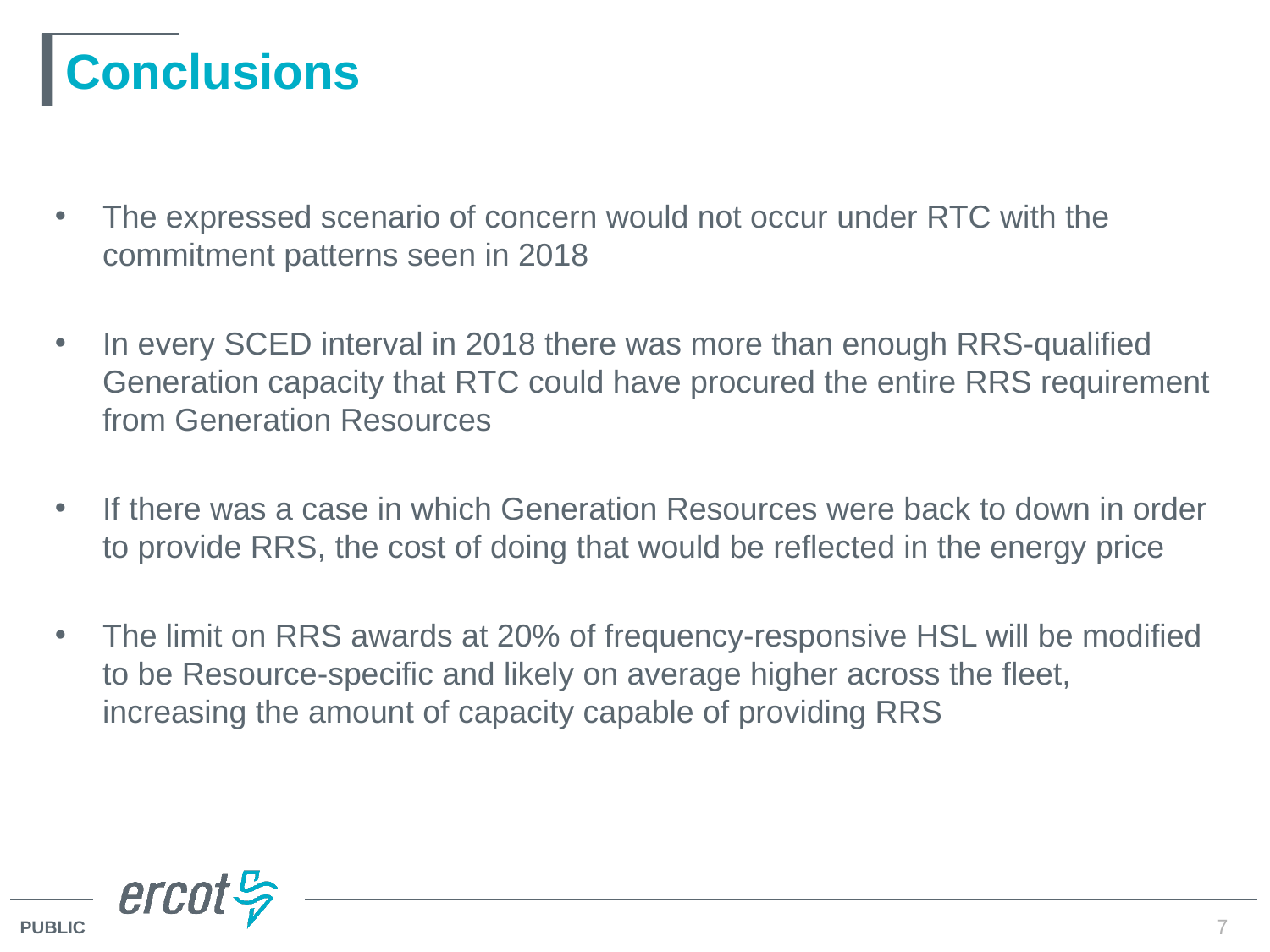

# Conclusions
The expressed scenario of concern would not occur under RTC with the commitment patterns seen in 2018

In every SCED interval in 2018 there was more than enough RRS-qualified Generation capacity that RTC could have procured the entire RRS requirement from Generation Resources

If there was a case in which Generation Resources were back to down in order to provide RRS, the cost of doing that would be reflected in the energy price

The limit on RRS awards at 20% of frequency-responsive HSL will be modified to be Resource-specific and likely on average higher across the fleet, increasing the amount of capacity capable of providing RRS
7